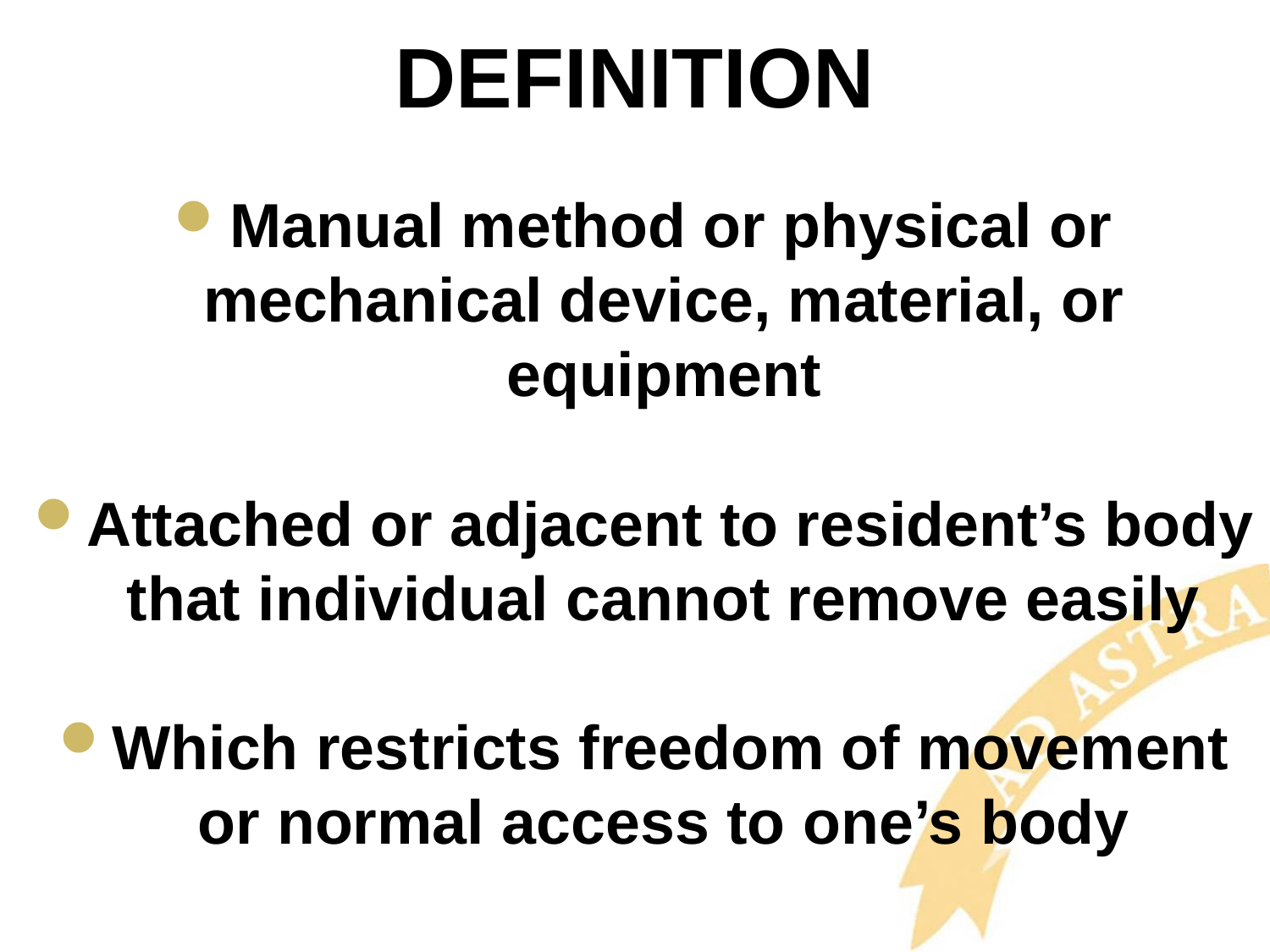

# DEFINITION

Manual method or physical or mechanical device, material, or equipment

Attached or adjacent to resident’s body that individual cannot remove easily

Which restricts freedom of movement or normal access to one’s body